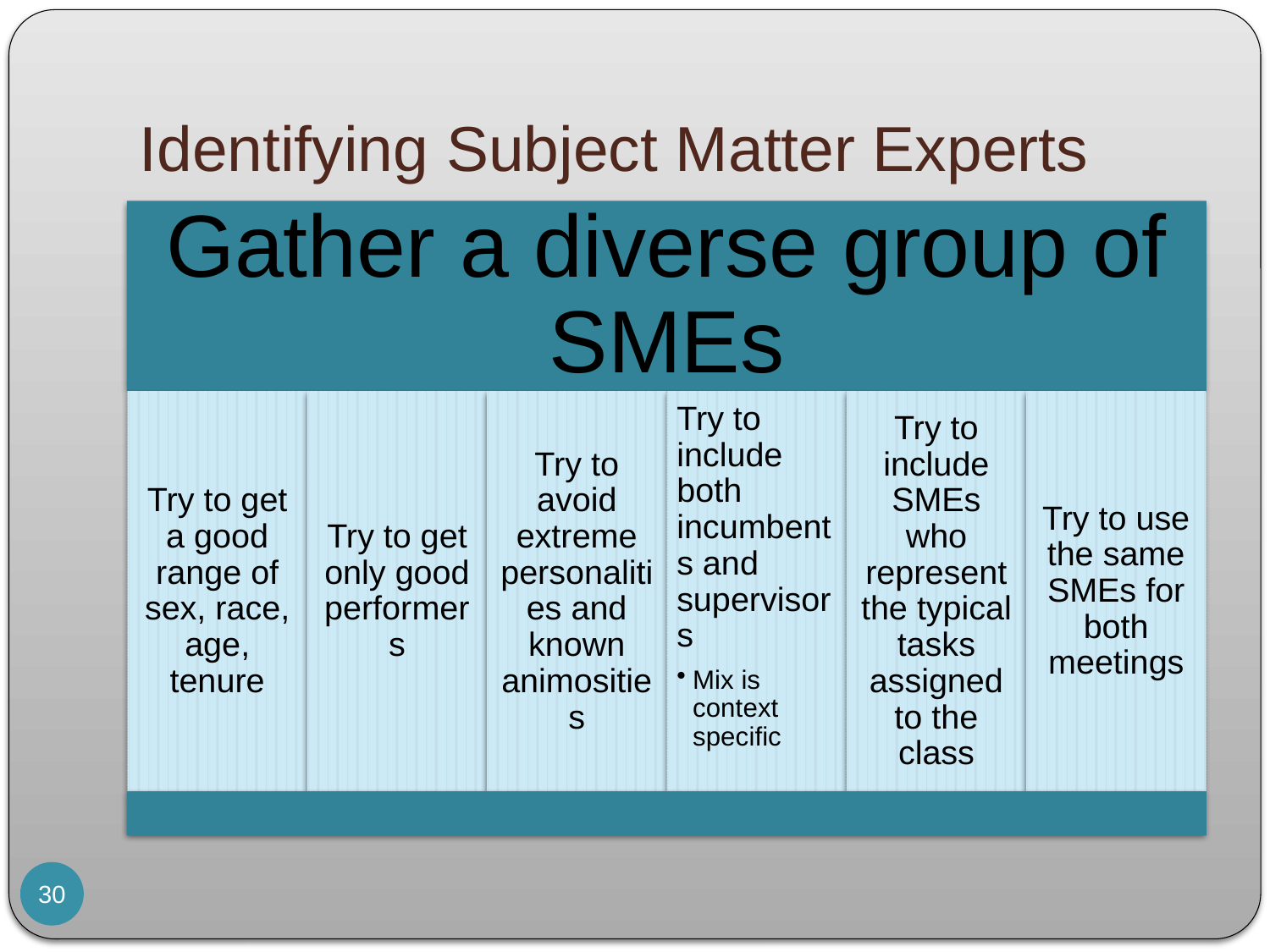

# Identifying Subject Matter Experts
Gather a diverse group of SMEs
Try to get a good range of sex, race, age, tenure
Try to get only good performers
Try to avoid extreme personalities and known animosities
Try to include both incumbents and supervisors
Mix is context specific
Try to include SMEs who represent the typical tasks assigned to the class
Try to use the same SMEs for both meetings
30